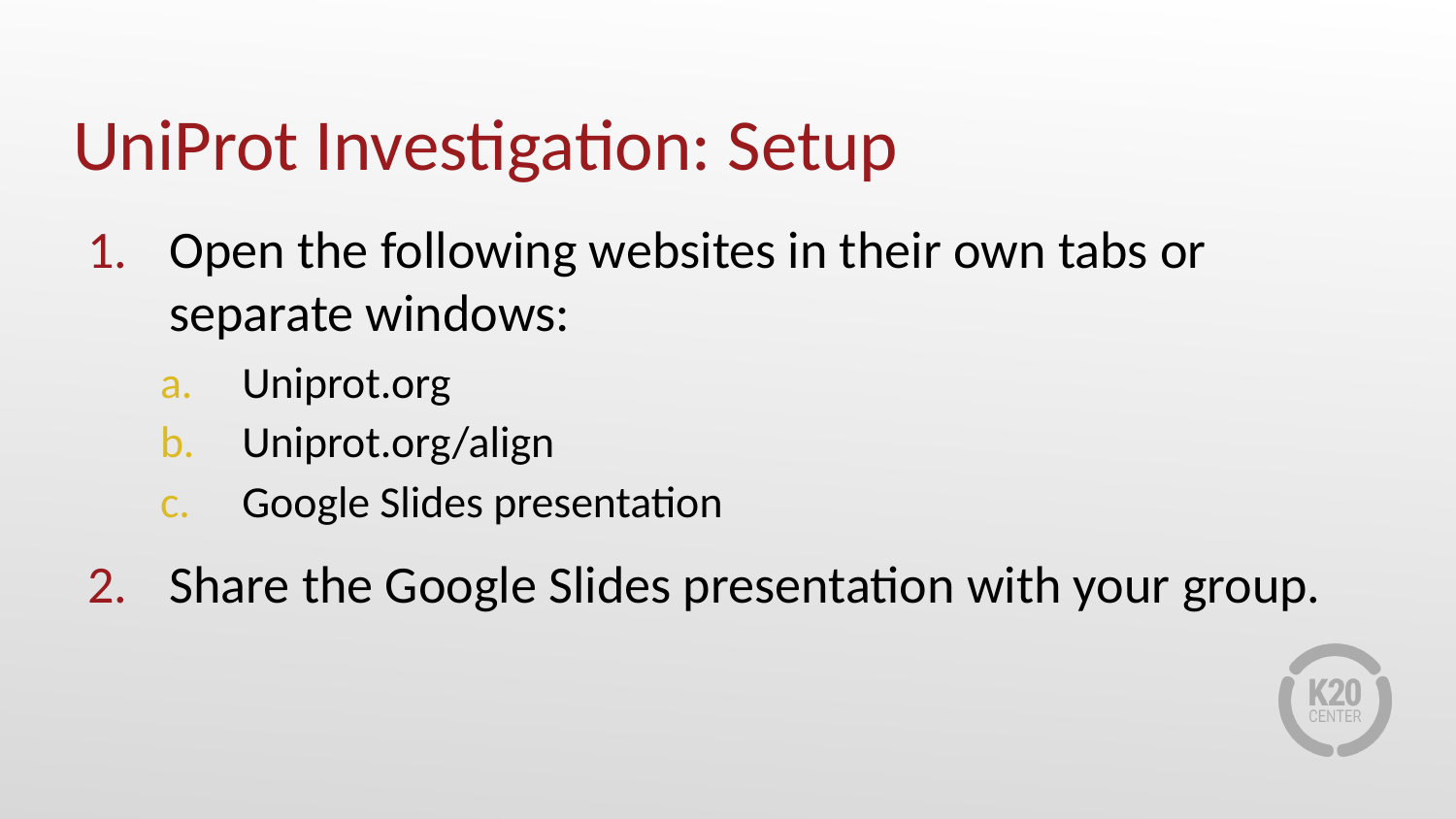

# UniProt Investigation: Setup
Open the following websites in their own tabs or separate windows:
Uniprot.org
Uniprot.org/align
Google Slides presentation
Share the Google Slides presentation with your group.